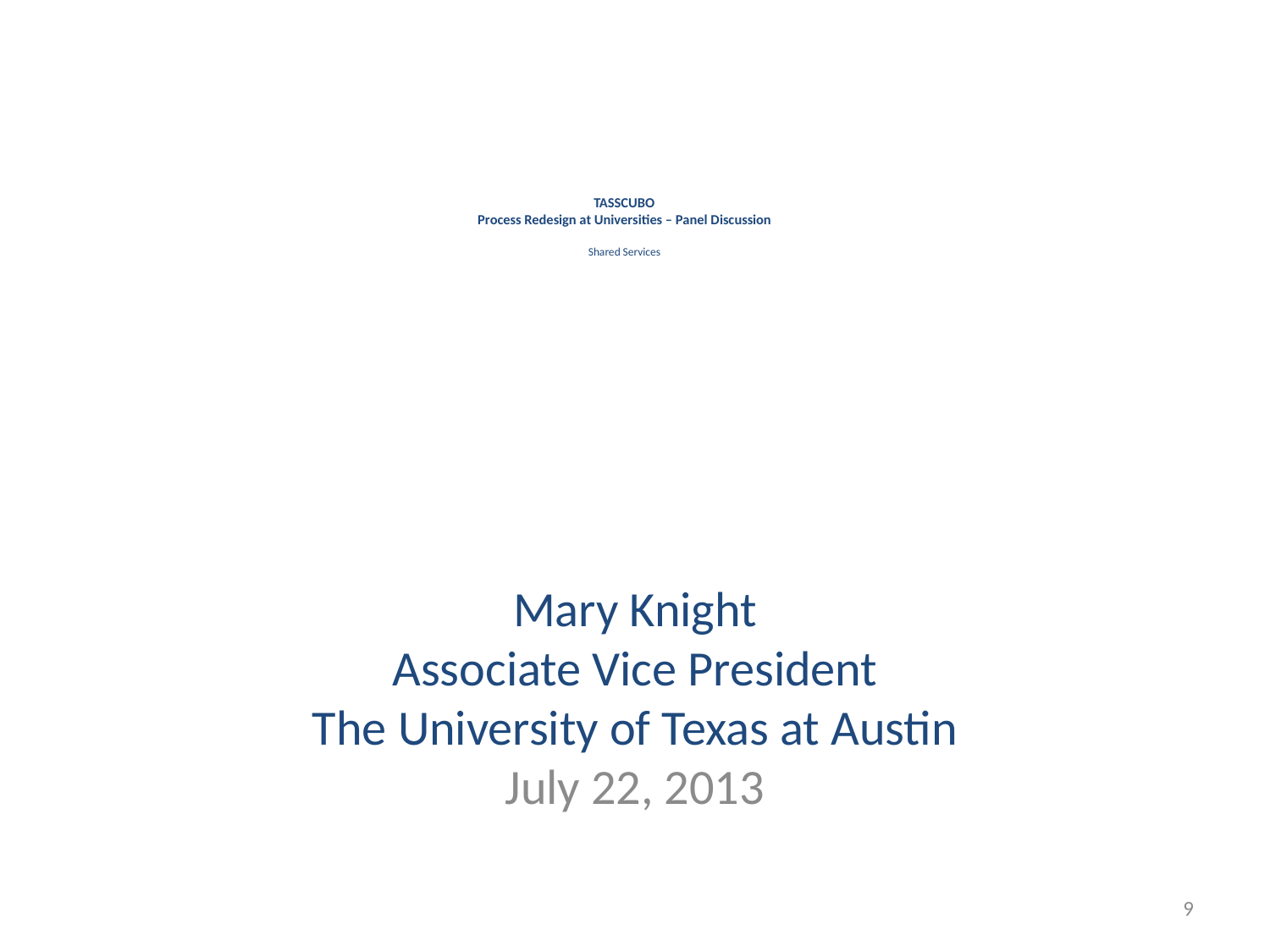

# TASSCUBO Process Redesign at Universities – Panel Discussion Shared Services
Mary Knight
Associate Vice President
The University of Texas at Austin
July 22, 2013

9